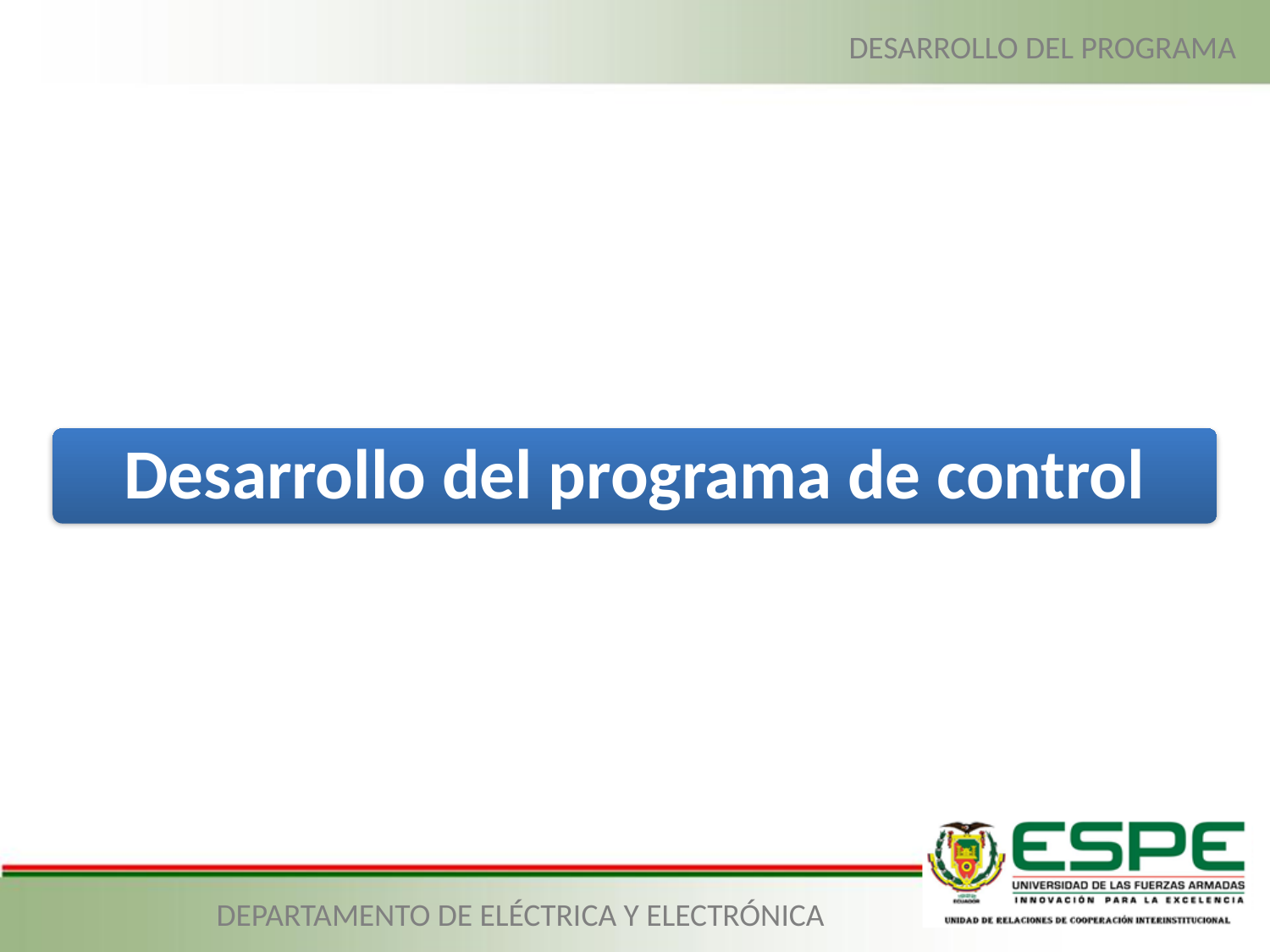

DESARROLLO DEL PROGRAMA

Desarrollo del programa de control
DEPARTAMENTO DE ELÉCTRICA Y ELECTRÓNICA